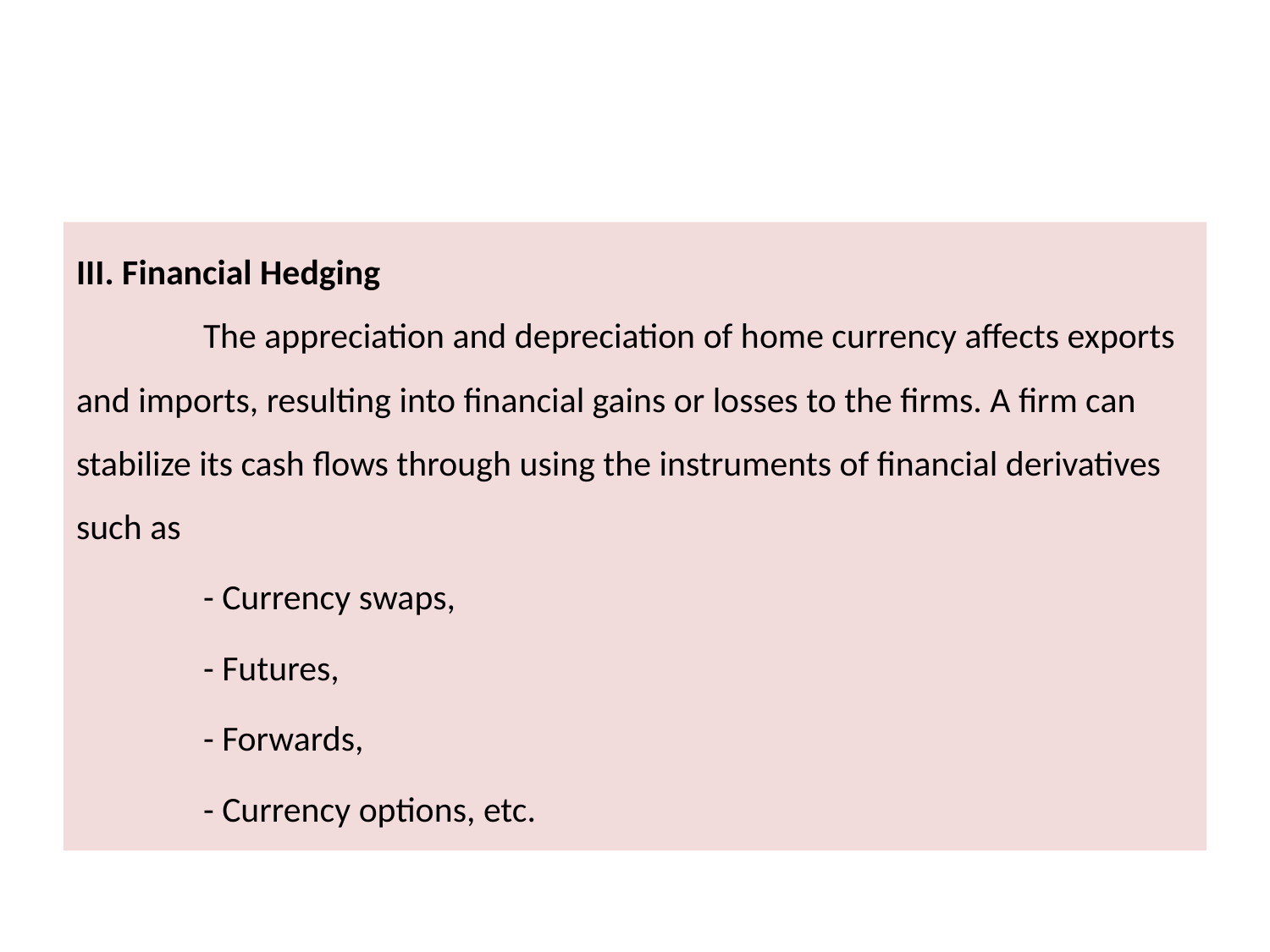

#
III. Financial Hedging
	The appreciation and depreciation of home currency affects exports and imports, resulting into financial gains or losses to the firms. A firm can stabilize its cash flows through using the instruments of financial derivatives such as
	- Currency swaps,
	- Futures,
	- Forwards,
	- Currency options, etc.